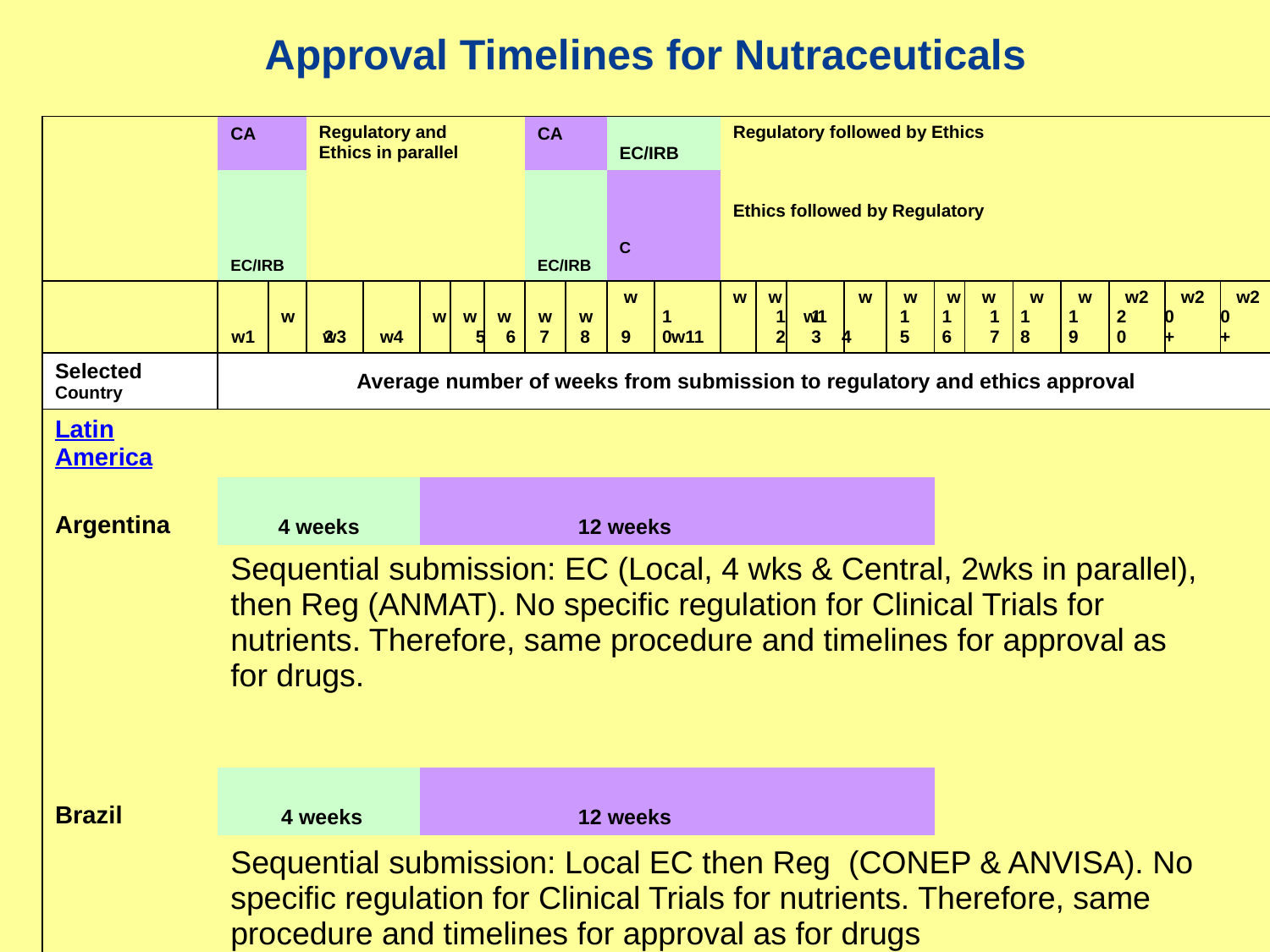

Approval Timelines for Nutraceuticals
|  | CA |  | Regulatory and Ethics in parallel |  |  |  |  |  |  | CA |  | EC/IRB |  |  | Regulatory followed by Ethics Ethics followed by Regulatory |  |  |  |  |  |  |  |  |  |  |  |  |
| --- | --- | --- | --- | --- | --- | --- | --- | --- | --- | --- | --- | --- | --- | --- | --- | --- | --- | --- | --- | --- | --- | --- | --- | --- | --- | --- | --- |
|  | EC/IRB |  |  |  |  |  |  |  |  | EC/IRB |  | CA |  |  |  |  |  |  |  |  |  |  |  |  |  |  |  |
|  | w1 | w2 | w3 |  | w4 |  | w5 | w6 | w7 | w8 | w9 | w10 | w11 |  | w12 | w13 | w14 |  | w15 | w16 | w17 | w18 | w19 | w20 | w20+ | w20+ | w20+ |
| Selected Country | Average number of weeks from submission to regulatory and ethics approval |  |  |  |  |  |  |  |  |  |  |  |  |  |  |  |  |  |  |  |  |  |  |  |  |  |  |
| Latin America |  |  |  |  |  |  |  |  |  |  |  |  |  |  |  |  |  |  |  |  |  |  |  |  |  |  |  |
| Argentina | 4 weeks |  |  |  |  |  |  |  |  |  | 12 weeks |  |  |  |  |  |  |  |  |  |  |  |  |  |  |  |  |
|  | Sequential submission: EC (Local, 4 wks & Central, 2wks in parallel), then Reg (ANMAT). No specific regulation for Clinical Trials for nutrients. Therefore, same procedure and timelines for approval as for drugs. |  |  |  |  |  |  |  |  |  |  |  |  |  |  |  |  |  |  |  |  |  |  |  |  |  |  |
|  |  |  |  |  |  |  |  |  |  |  |  |  |  |  |  |  |  |  |  |  |  |  |  |  |  |  |  |
| Brazil |  | 4 weeks |  |  |  |  |  |  |  |  | 12 weeks |  |  |  |  |  |  |  |  |  |  |  |  |  |  |  |  |
|  | Sequential submission: Local EC then Reg (CONEP & ANVISA). No specific regulation for Clinical Trials for nutrients. Therefore, same procedure and timelines for approval as for drugs |  |  |  |  |  |  |  |  |  |  |  |  |  |  |  |  |  |  |  |  |  |  |  |  |  |  |
|  |  |  |  |  |  |  |  |  |  |  |  |  |  |  |  |  |  |  |  |  |  |  |  |  |  |  |  |